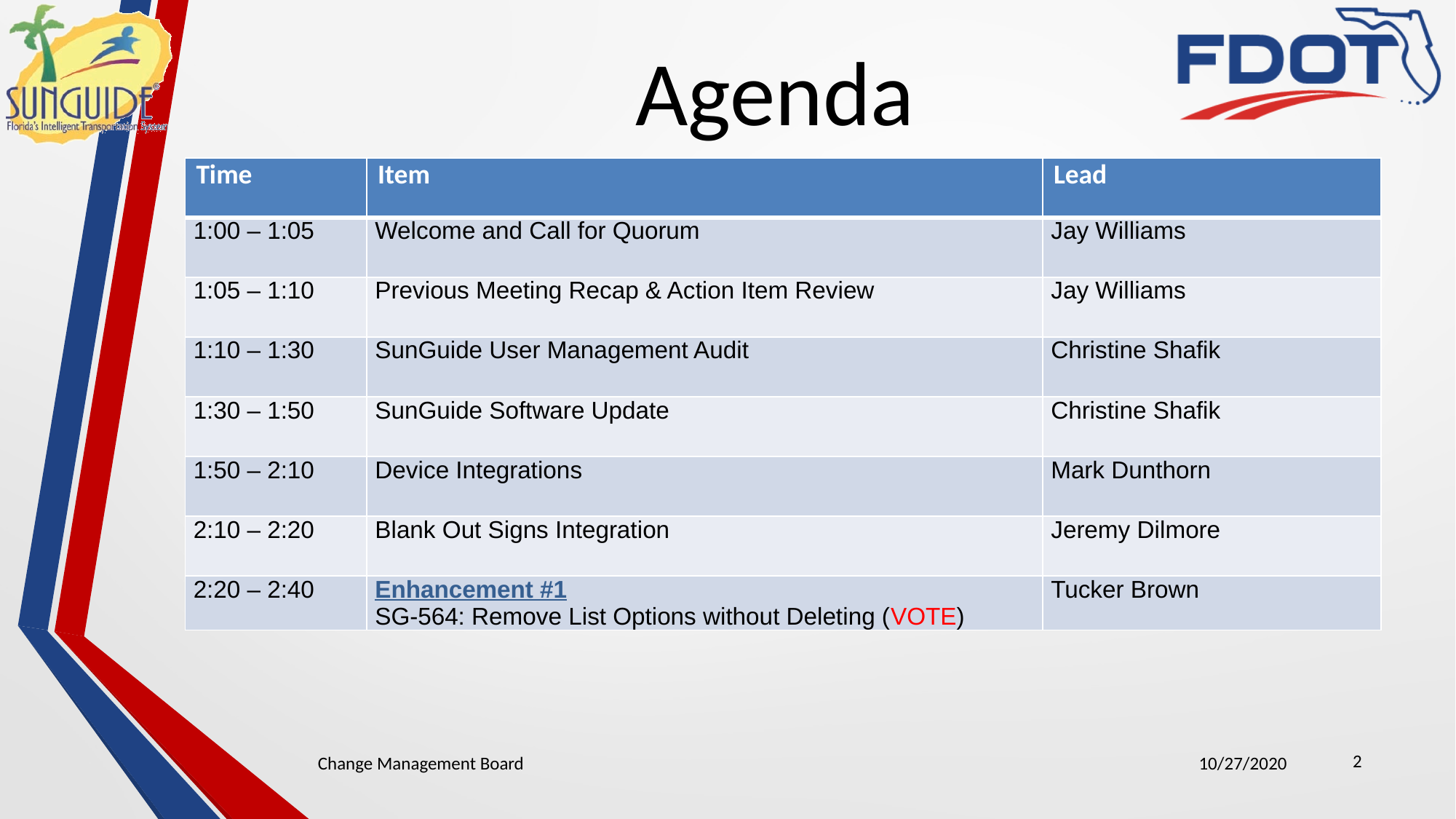

# Agenda
| Time | Item | Lead |
| --- | --- | --- |
| 1:00 – 1:05 | Welcome and Call for Quorum | Jay Williams |
| 1:05 – 1:10 | Previous Meeting Recap & Action Item Review | Jay Williams |
| 1:10 – 1:30 | SunGuide User Management Audit | Christine Shafik |
| 1:30 – 1:50 | SunGuide Software Update | Christine Shafik |
| 1:50 – 2:10 | Device Integrations | Mark Dunthorn |
| 2:10 – 2:20 | Blank Out Signs Integration | Jeremy Dilmore |
| 2:20 – 2:40 | Enhancement #1 SG-564: Remove List Options without Deleting (VOTE) | Tucker Brown |
2
Change Management Board
10/27/2020